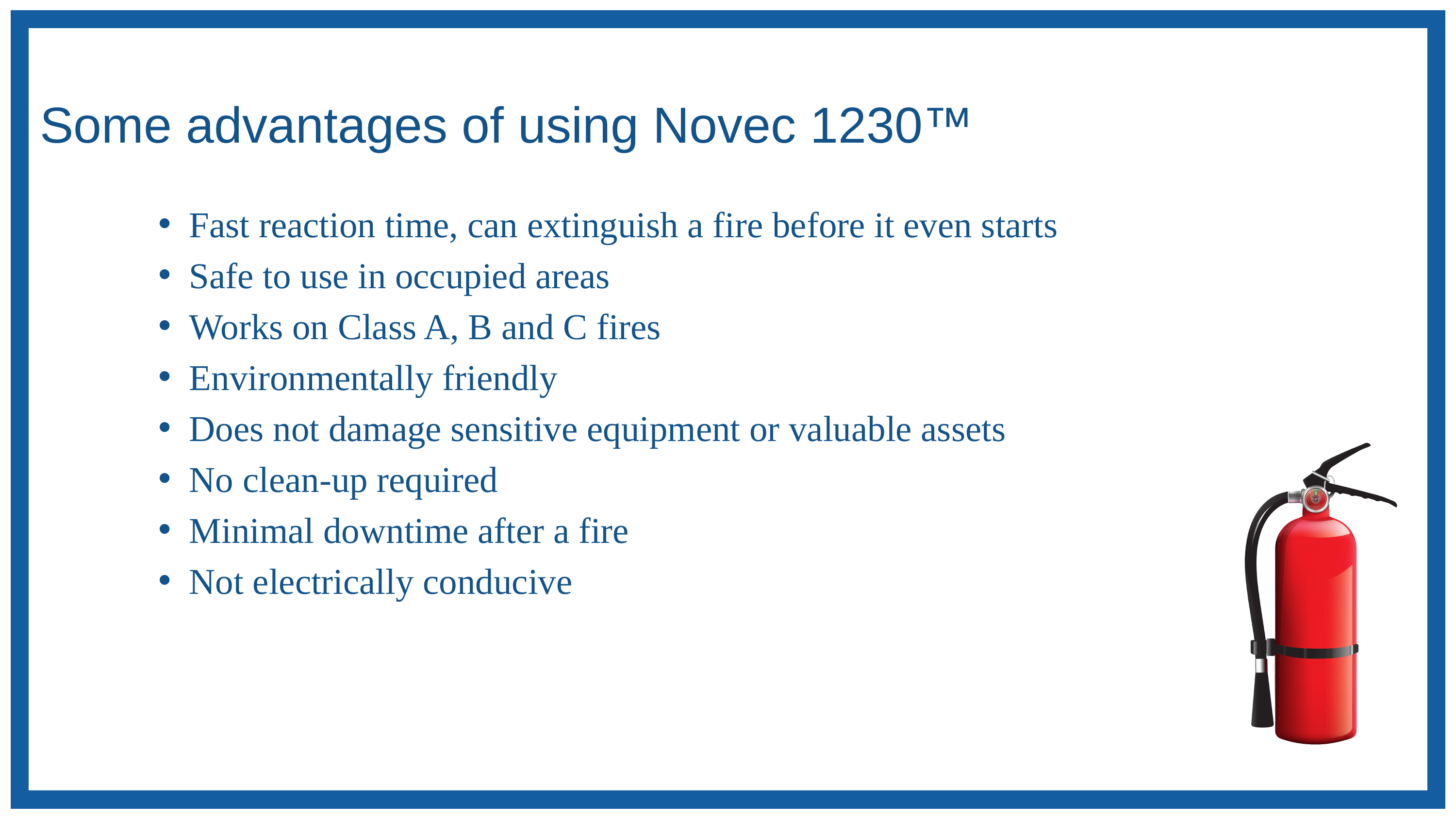

Some advantages of using Novec 1230™
Fast reaction time, can extinguish a fire before it even starts
Safe to use in occupied areas
Works on Class A, B and C fires
Environmentally friendly
Does not damage sensitive equipment or valuable assets
No clean-up required
Minimal downtime after a fire
Not electrically conducive